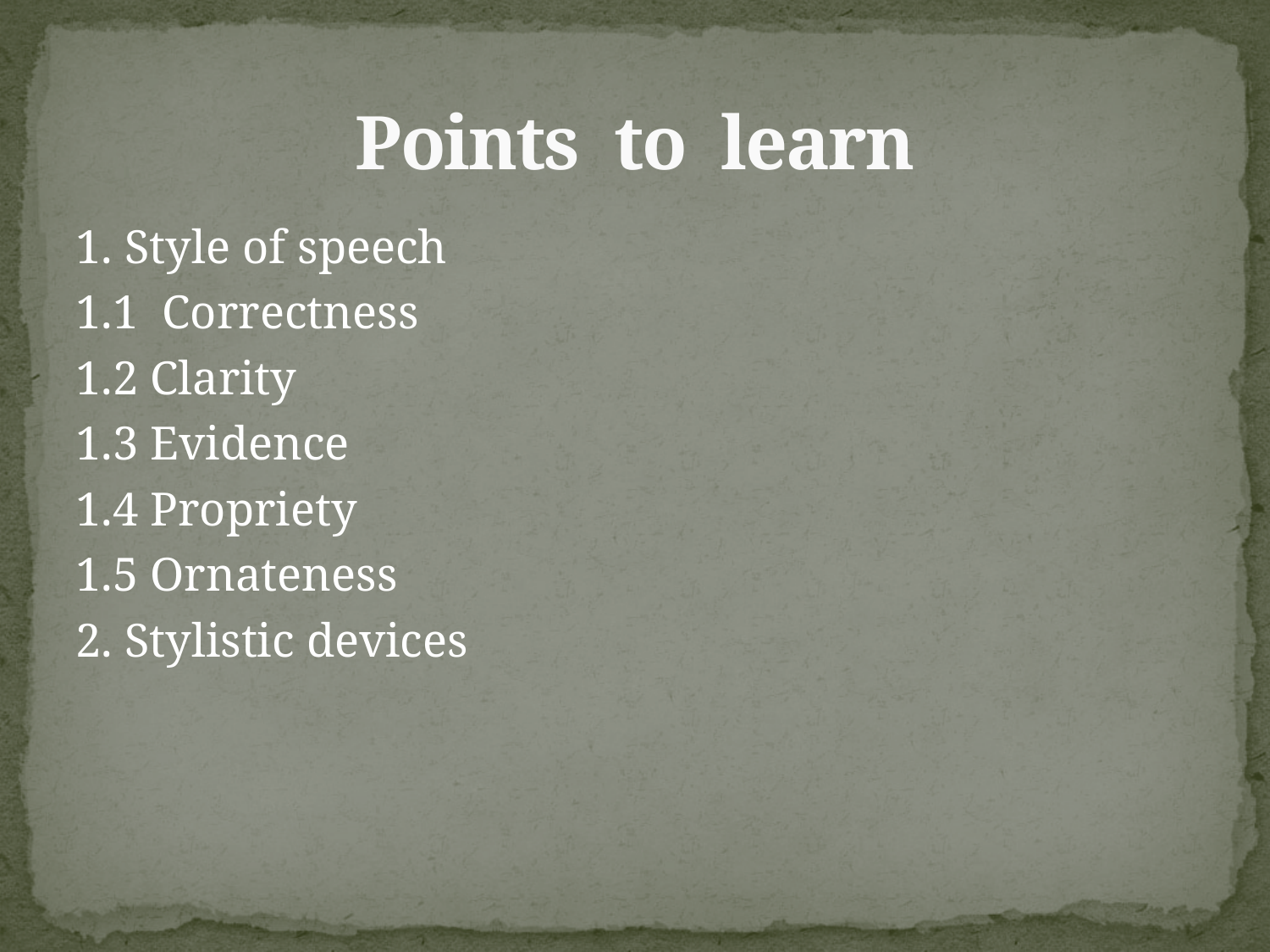

# Points  to  learn
1. Style of speech
1.1  Correctness
1.2 Clarity
1.3 Evidence
1.4 Propriety
1.5 Ornateness
2. Stylistic devices